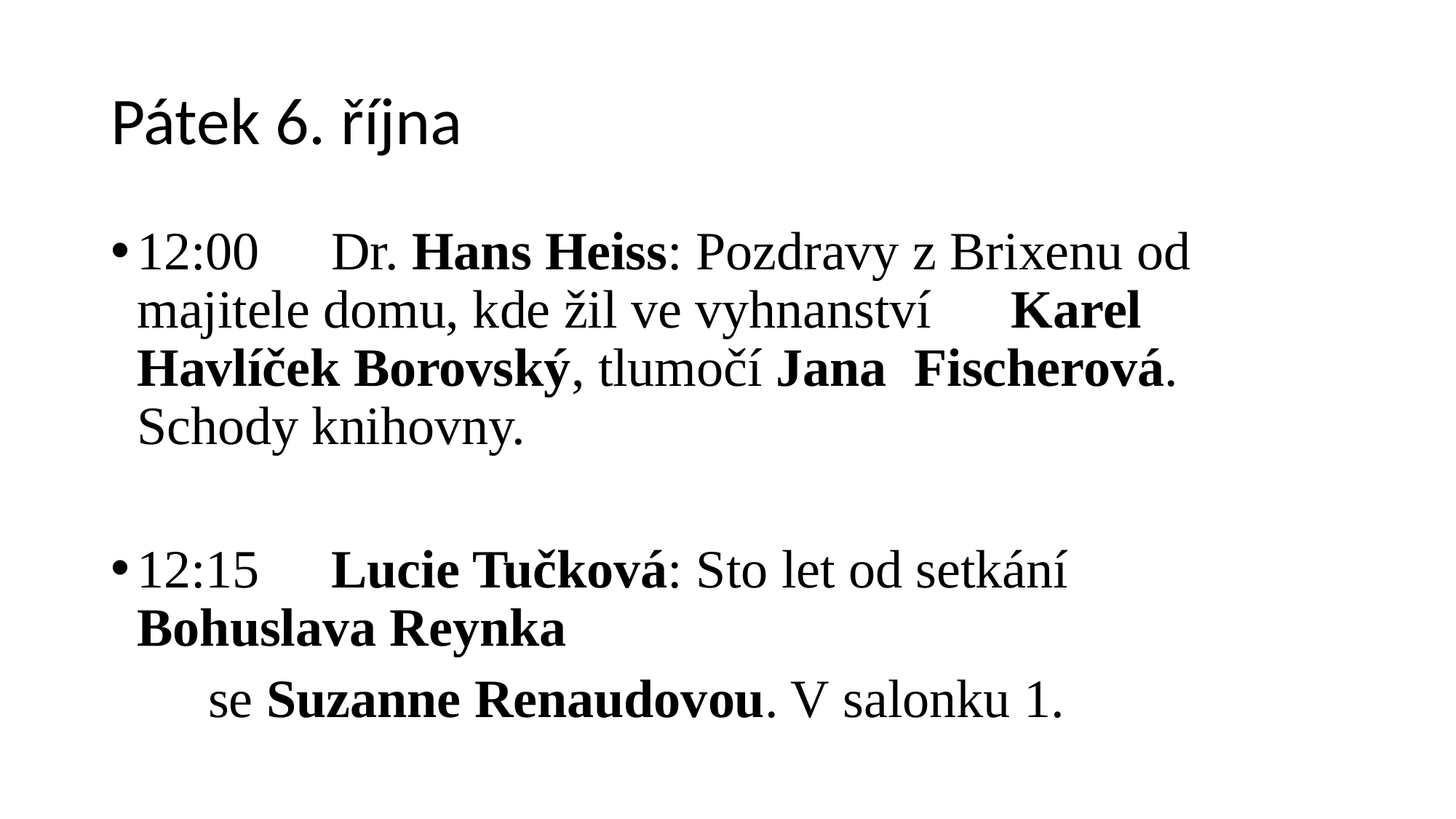

# Pátek 6. října
12:00 	Dr. Hans Heiss: Pozdravy z Brixenu od 			majitele domu, kde žil ve vyhnanství 				Karel Havlíček Borovský, tlumočí Jana 			Fischerová. Schody knihovny.

12:15 	Lucie Tučková: Sto let od setkání 				Bohuslava Reynka
		se Suzanne Renaudovou. V salonku 1.